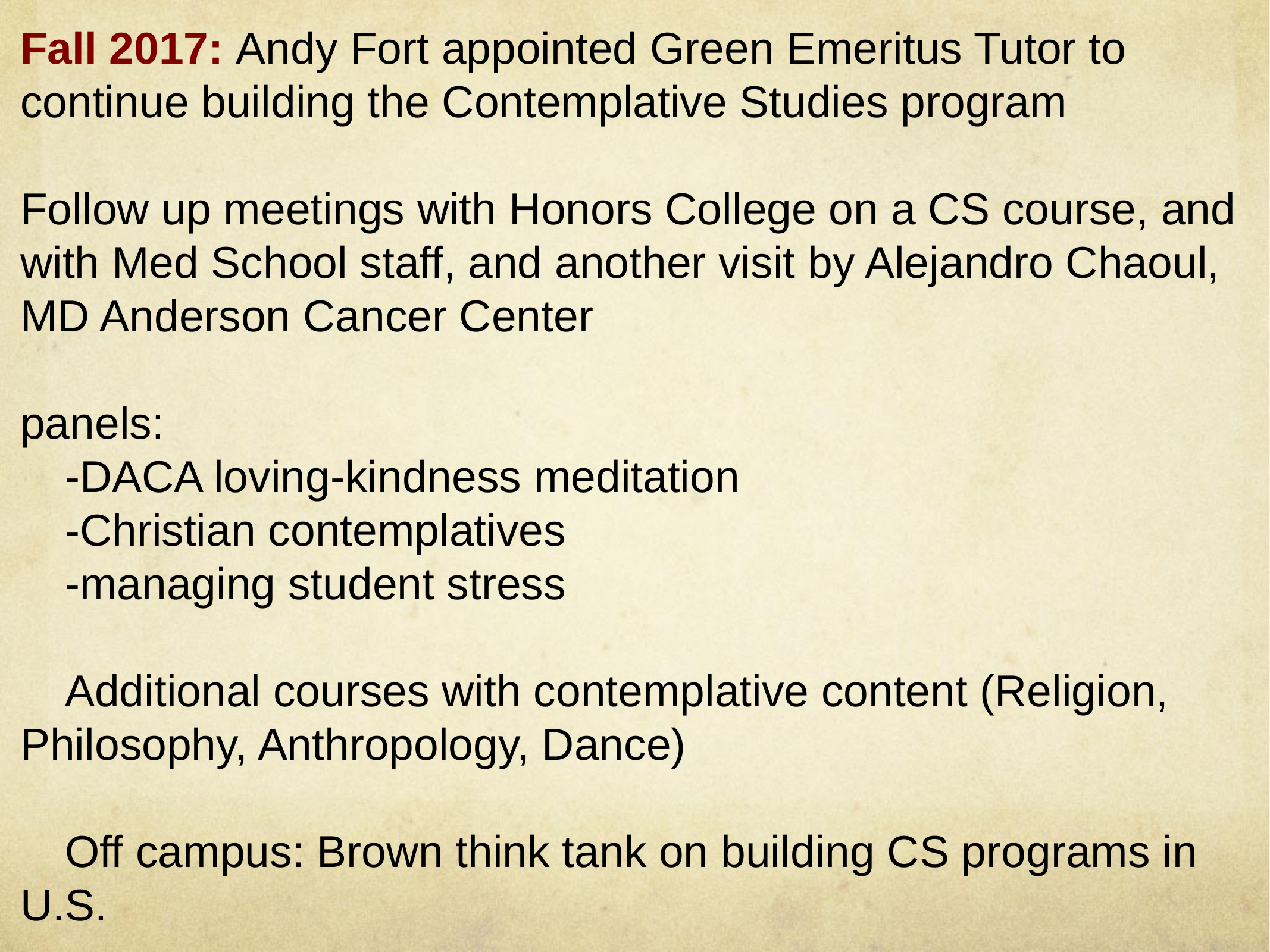

Fall 2017: Andy Fort appointed Green Emeritus Tutor to continue building the Contemplative Studies program

Follow up meetings with Honors College on a CS course, and with Med School staff, and another visit by Alejandro Chaoul, MD Anderson Cancer Center

panels:
-DACA loving-kindness meditation
-Christian contemplatives
-managing student stress

Additional courses with contemplative content (Religion, Philosophy, Anthropology, Dance)

Off campus: Brown think tank on building CS programs in U.S.